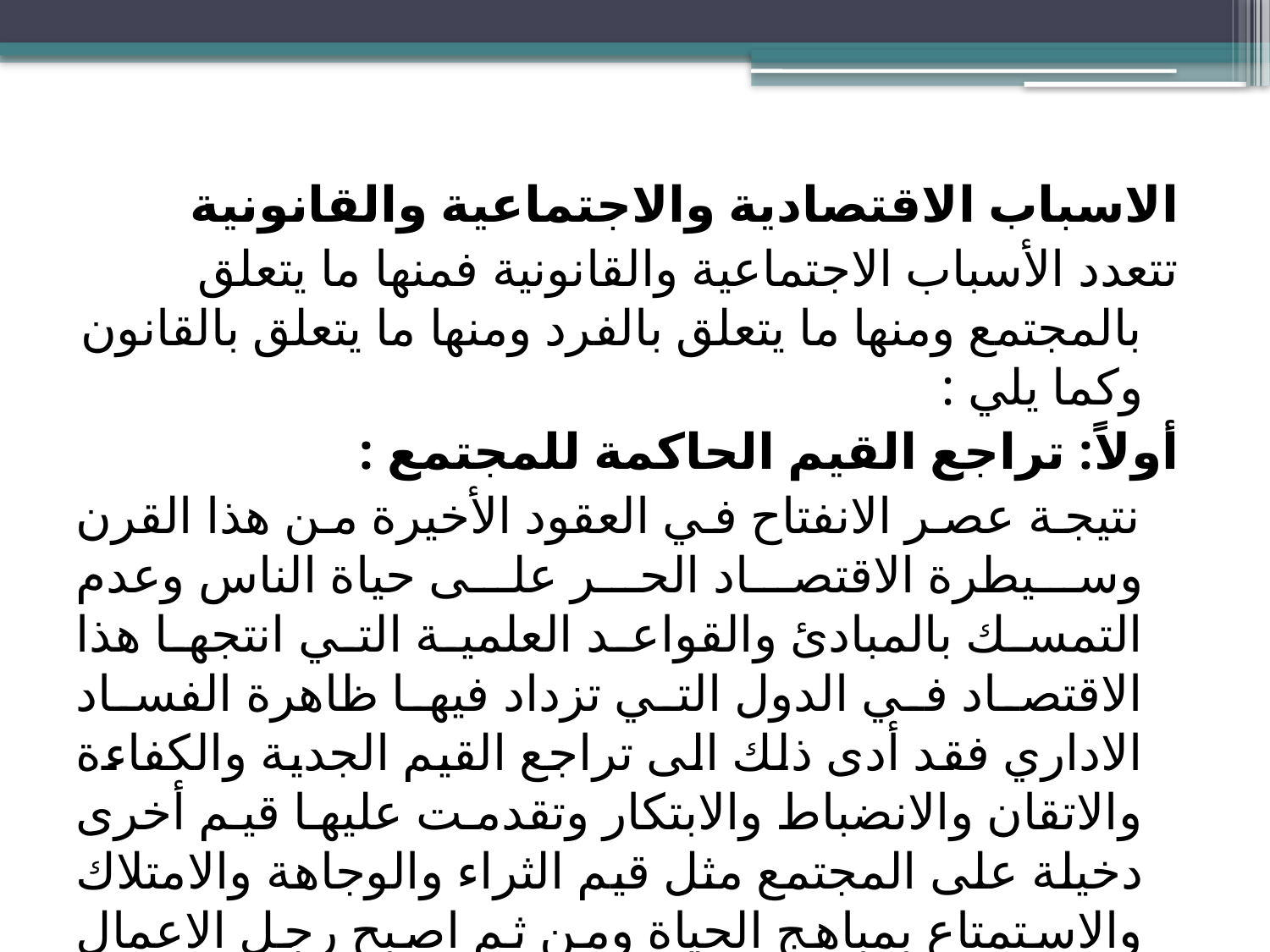

الاسباب الاقتصادية والاجتماعية والقانونية
تتعدد الأسباب الاجتماعية والقانونية فمنها ما يتعلق بالمجتمع ومنها ما يتعلق بالفرد ومنها ما يتعلق بالقانون وكما يلي :
أولاً: تراجع القيم الحاكمة للمجتمع :
   نتيجة عصر الانفتاح في العقود الأخيرة من هذا القرن وسيطرة الاقتصاد الحر على حياة الناس وعدم التمسك بالمبادئ والقواعد العلمية التي انتجها هذا الاقتصاد في الدول التي تزداد فيها ظاهرة الفساد الاداري فقد أدى ذلك الى تراجع القيم الجدية والكفاءة والاتقان والانضباط والابتكار وتقدمت عليها قيم أخرى دخيلة على المجتمع مثل قيم الثراء والوجاهة والامتلاك والاستمتاع بمباهج الحياة ومن ثم اصبح رجل الاعمال هو رجل الساعة بصرف النظر عن نوع العمل الذي يؤديه الذي يبذله والوسيلة التي يستخدمها في تكوين الثروات